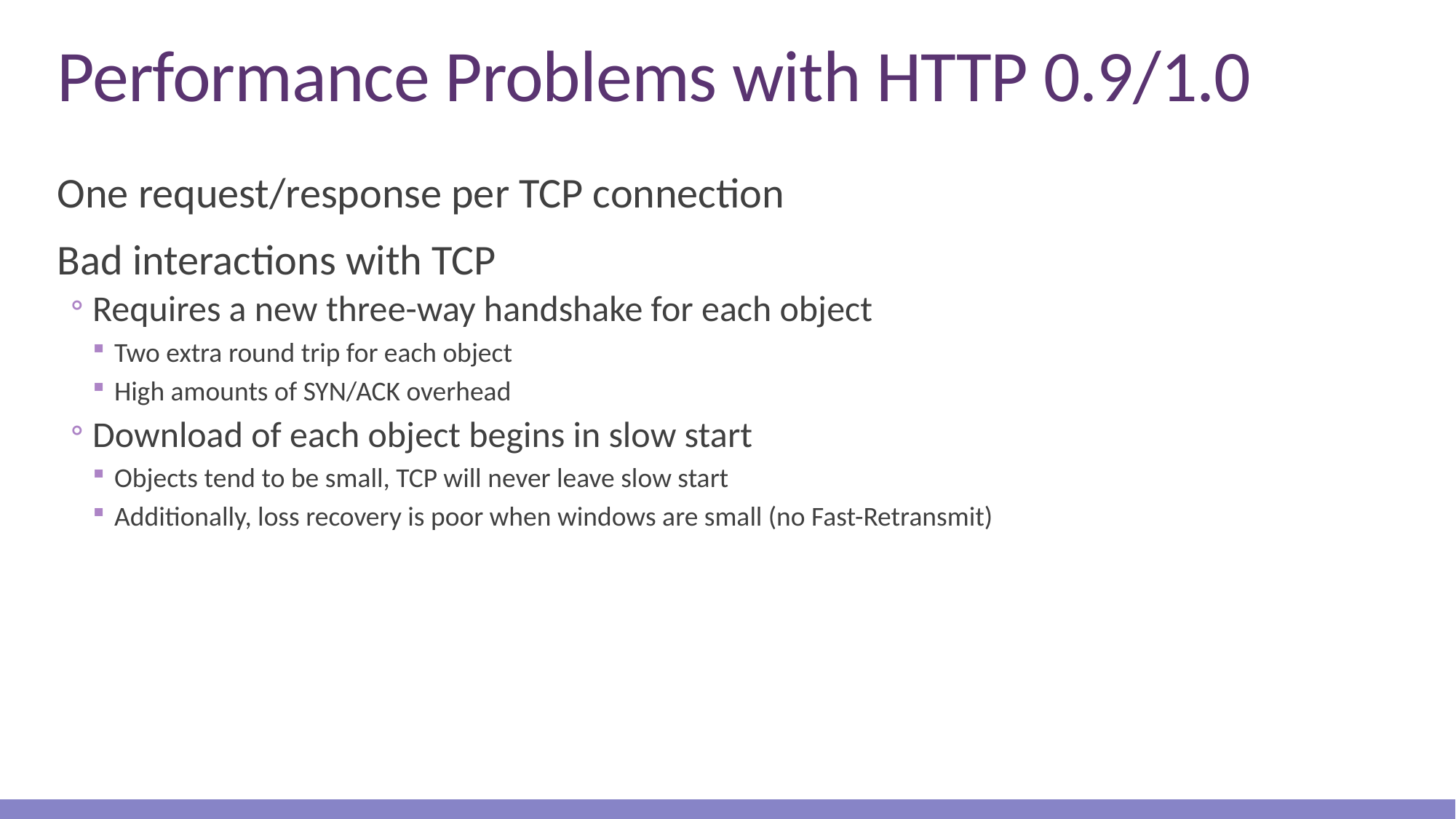

# Performance Problems with HTTP 0.9/1.0
One request/response per TCP connection
Bad interactions with TCP
Requires a new three-way handshake for each object
Two extra round trip for each object
High amounts of SYN/ACK overhead
Download of each object begins in slow start
Objects tend to be small, TCP will never leave slow start
Additionally, loss recovery is poor when windows are small (no Fast-Retransmit)